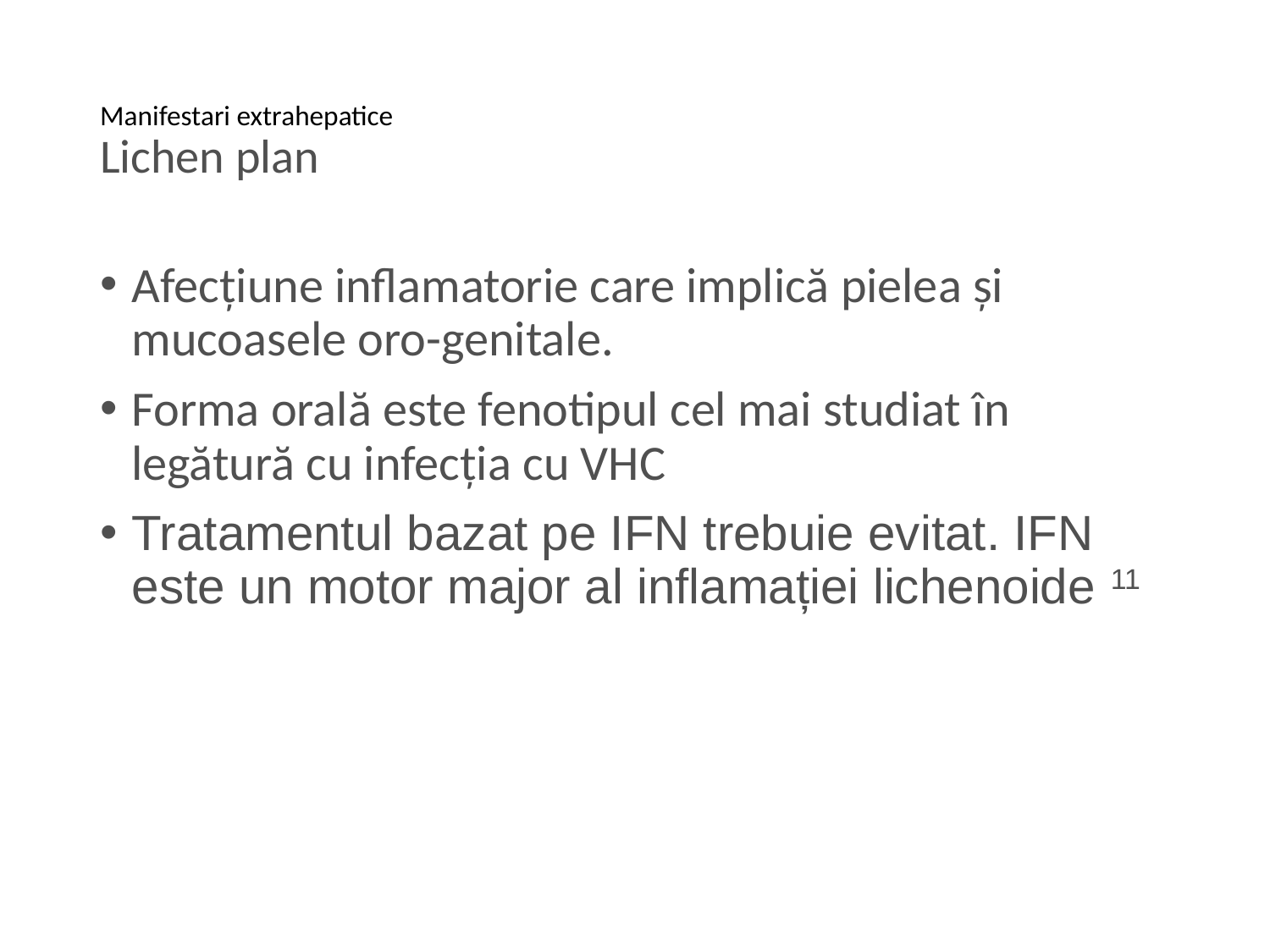

# Manifestari extrahepatice Lichen plan
Afecțiune inflamatorie care implică pielea și mucoasele oro-genitale.
Forma orală este fenotipul cel mai studiat în legătură cu infecția cu VHC
Tratamentul bazat pe IFN trebuie evitat. IFN este un motor major al inflamației lichenoide 11